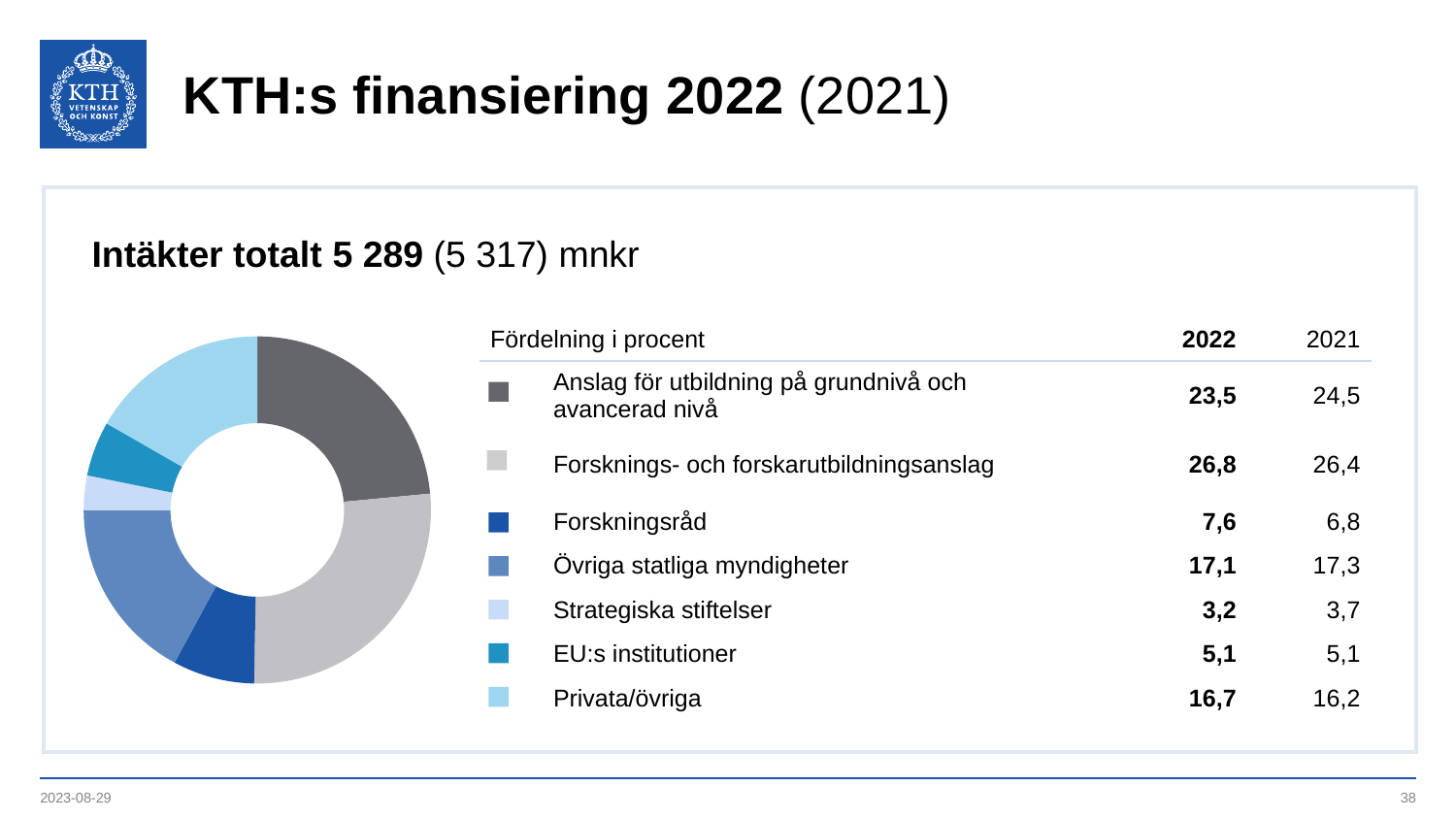

# KTH:s finansiering 2022 (2021)

Intäkter totalt 5 289 (5 317) mnkr
| Fördelning i procent |  | 2022 | 2021 |
| --- | --- | --- | --- |
|  | Anslag för utbildning på grundnivå och avancerad nivå | 23,5 | 24,5 |
|  | Forsknings- och forskarutbildningsanslag | 26,8 | 26,4 |
|  | Forskningsråd | 7,6 | 6,8 |
|  | Övriga statliga myndigheter | 17,1 | 17,3 |
|  | Strategiska stiftelser | 3,2 | 3,7 |
|  | EU:s institutioner | 5,1 | 5,1 |
|  | Privata/övriga | 16,7 | 16,2 |

### Chart

| Category | Försäljning |
|---|---|
| Government grants for education first and | 23.5 |
| second level studies | 26.8 |
| Government grants for research and doctoral studies | 7.6 |
| Research councils | 17.1 |
| Other government agencies | 3.2 |
| Strategic foundations | 5.1 |
| EU | 16.7 |
| Private/other | None |

2023-08-29
38